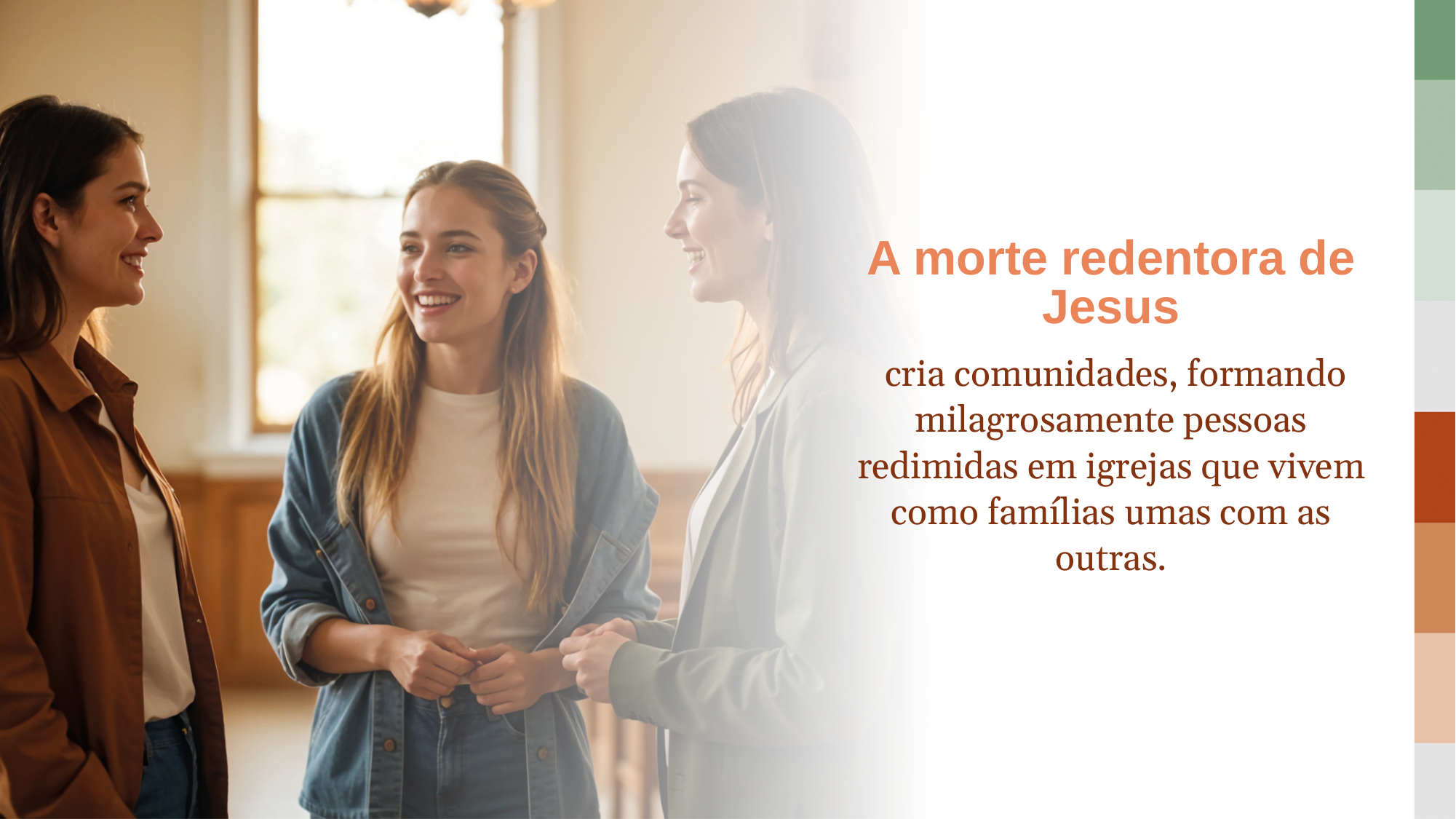

A morte redentora de Jesus
 cria comunidades, formando milagrosamente pessoas redimidas em igrejas que vivem como famílias umas com as outras.